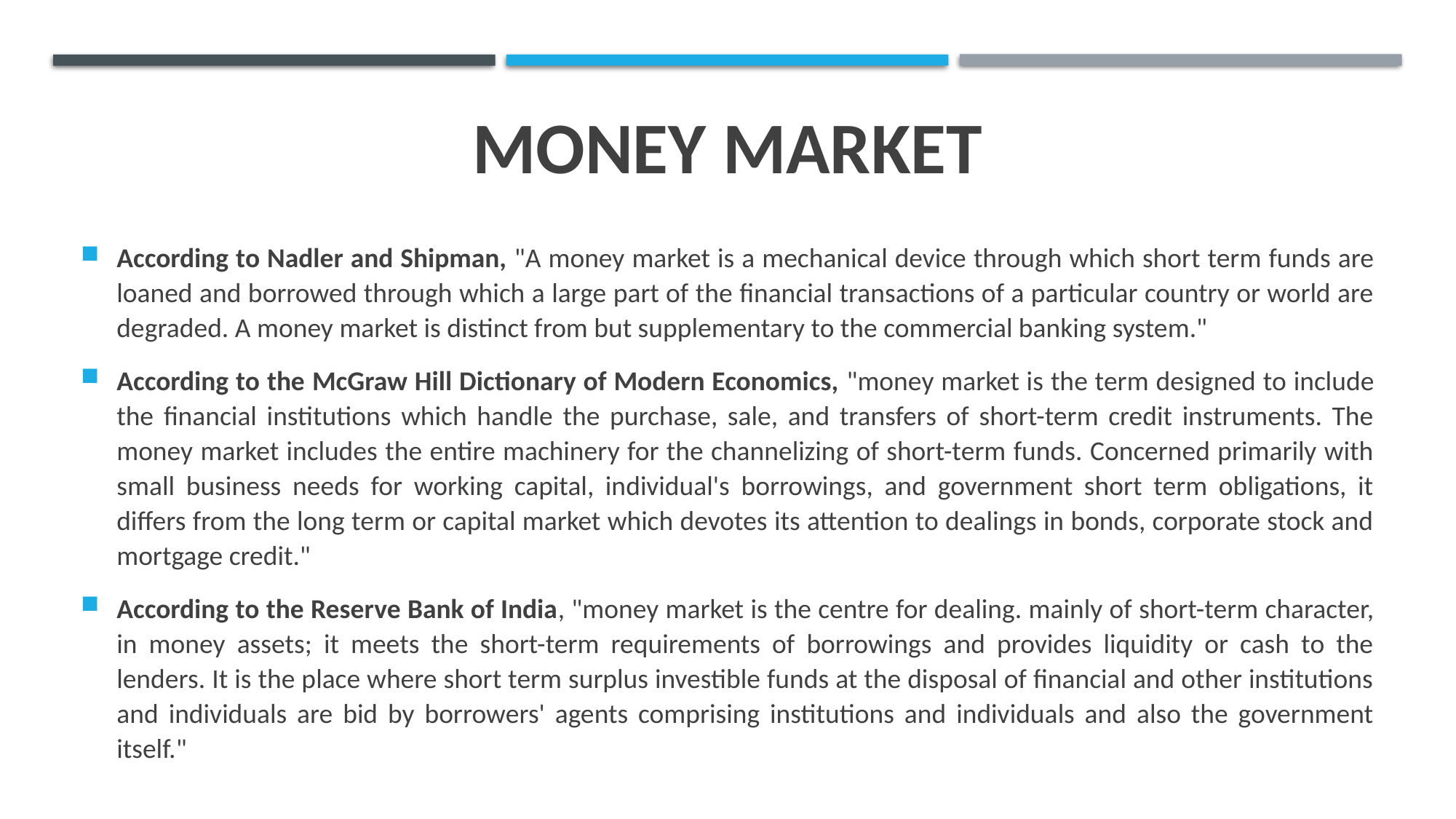

# MONEY MARKET
According to Nadler and Shipman, "A money market is a mechanical device through which short term funds are loaned and borrowed through which a large part of the financial transactions of a particular country or world are degraded. A money market is distinct from but supplementary to the commercial banking system."
According to the McGraw Hill Dictionary of Modern Economics, "money market is the term designed to include the financial institutions which handle the purchase, sale, and transfers of short-term credit instruments. The money market includes the entire machinery for the channelizing of short-term funds. Concerned primarily with small business needs for working capital, individual's borrowings, and government short term obligations, it differs from the long term or capital market which devotes its attention to dealings in bonds, corporate stock and mortgage credit."
According to the Reserve Bank of India, "money market is the centre for dealing. mainly of short-term character, in money assets; it meets the short-term requirements of borrowings and provides liquidity or cash to the lenders. It is the place where short term surplus investible funds at the disposal of financial and other institutions and individuals are bid by borrowers' agents comprising institutions and individuals and also the government itself."